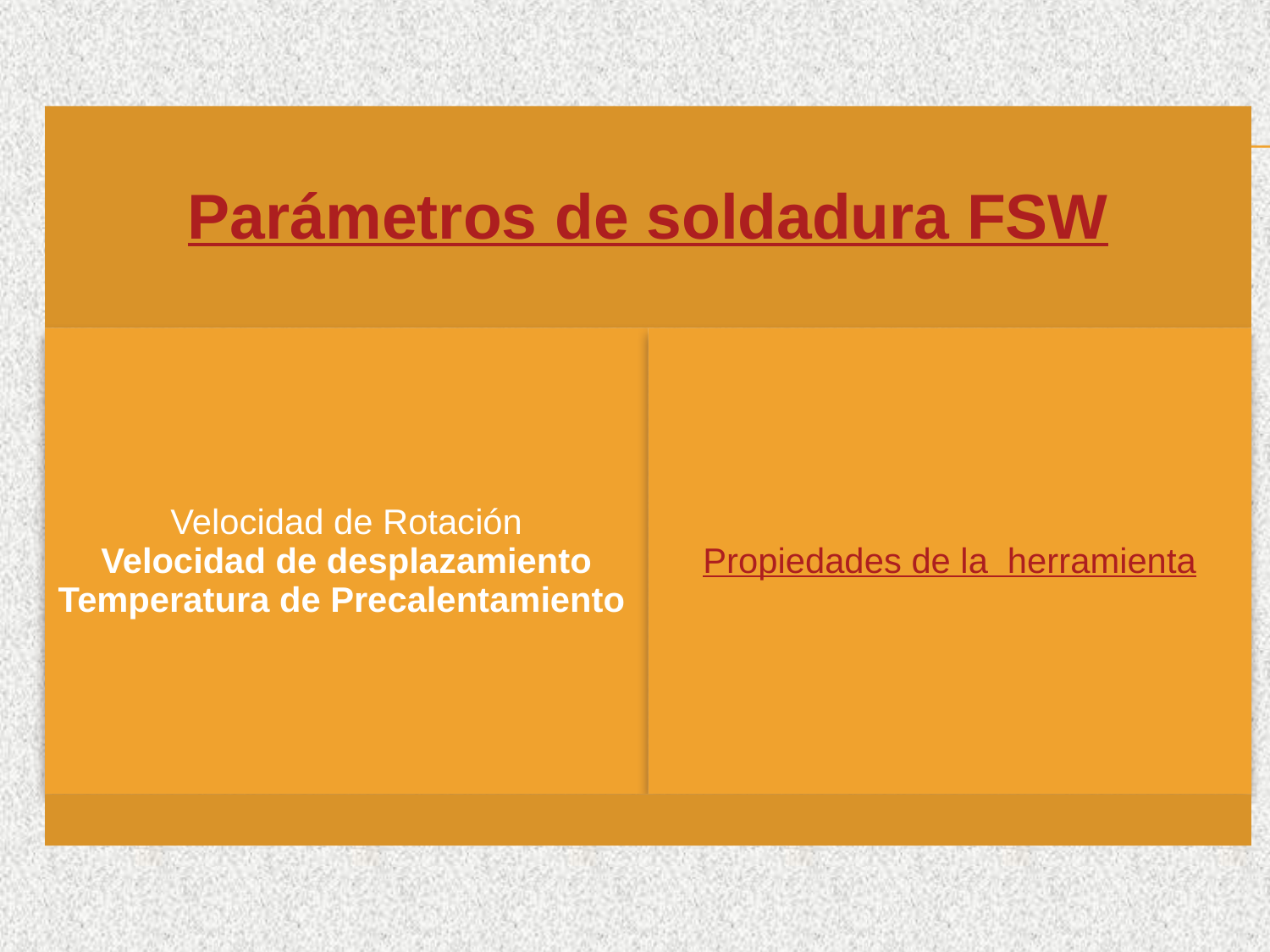

Parámetros de soldadura FSW
Velocidad de Rotación
Velocidad de desplazamiento
Temperatura de Precalentamiento
Propiedades de la  herramienta